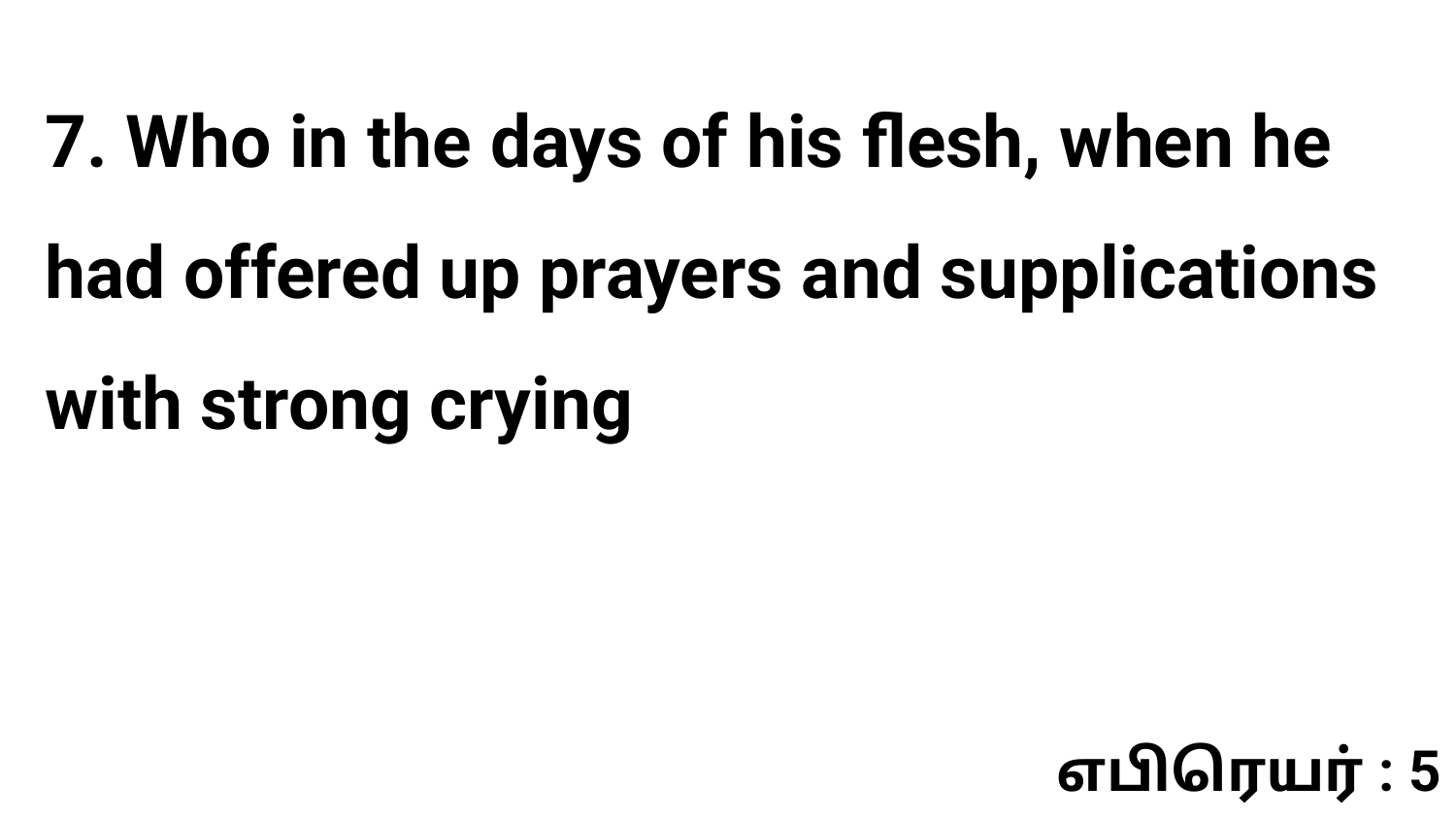

7. Who in the days of his flesh, when he had offered up prayers and supplications with strong crying
எபிரெயர் : 5